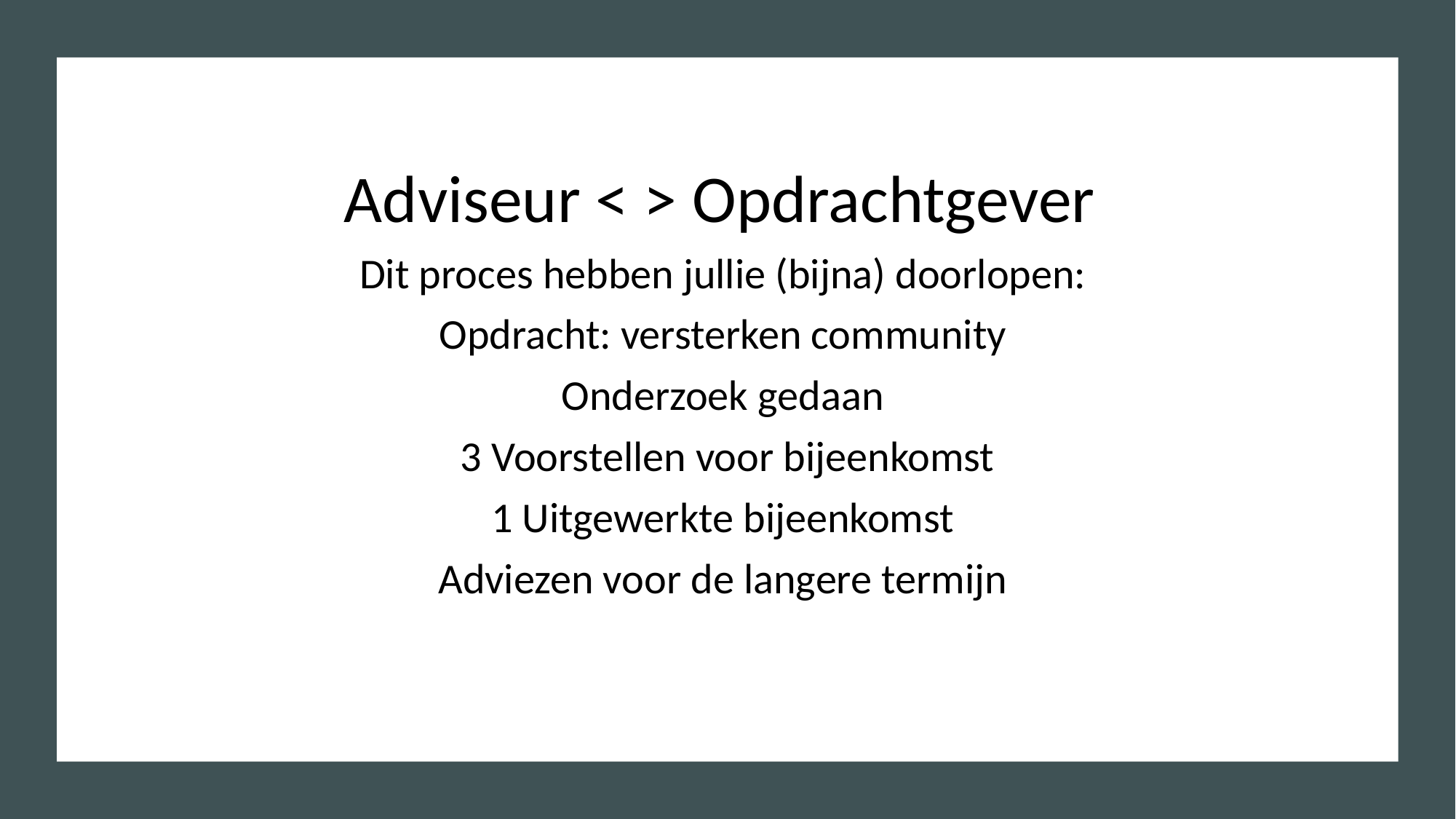

Adviseur < > Opdrachtgever
Dit proces hebben jullie (bijna) doorlopen:
Opdracht: versterken community
Onderzoek gedaan
3 Voorstellen voor bijeenkomst
1 Uitgewerkte bijeenkomst
Adviezen voor de langere termijn